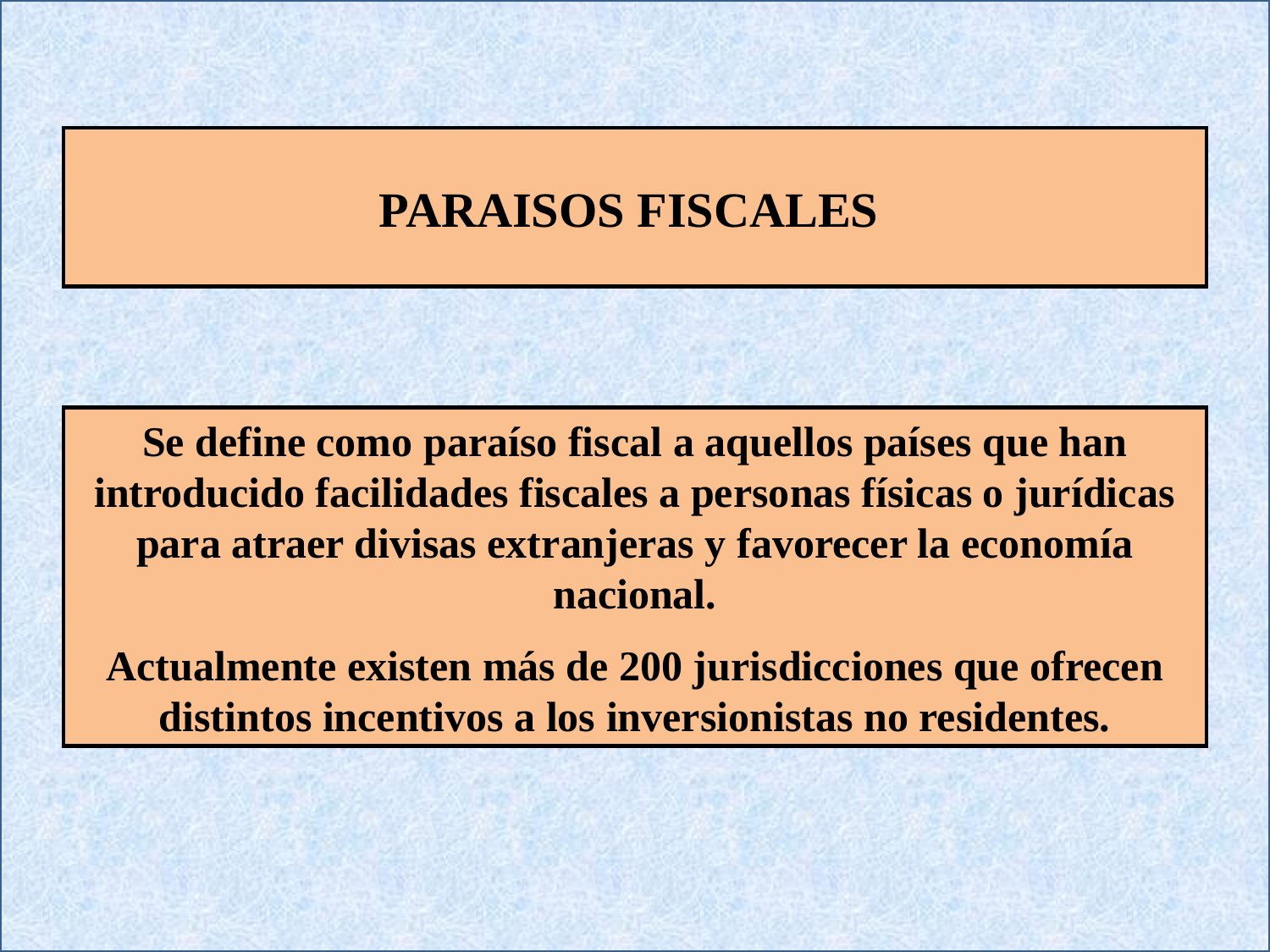

PARAISOS FISCALES
Se define como paraíso fiscal a aquellos países que han introducido facilidades fiscales a personas físicas o jurídicas para atraer divisas extranjeras y favorecer la economía nacional.
Actualmente existen más de 200 jurisdicciones que ofrecen distintos incentivos a los inversionistas no residentes.